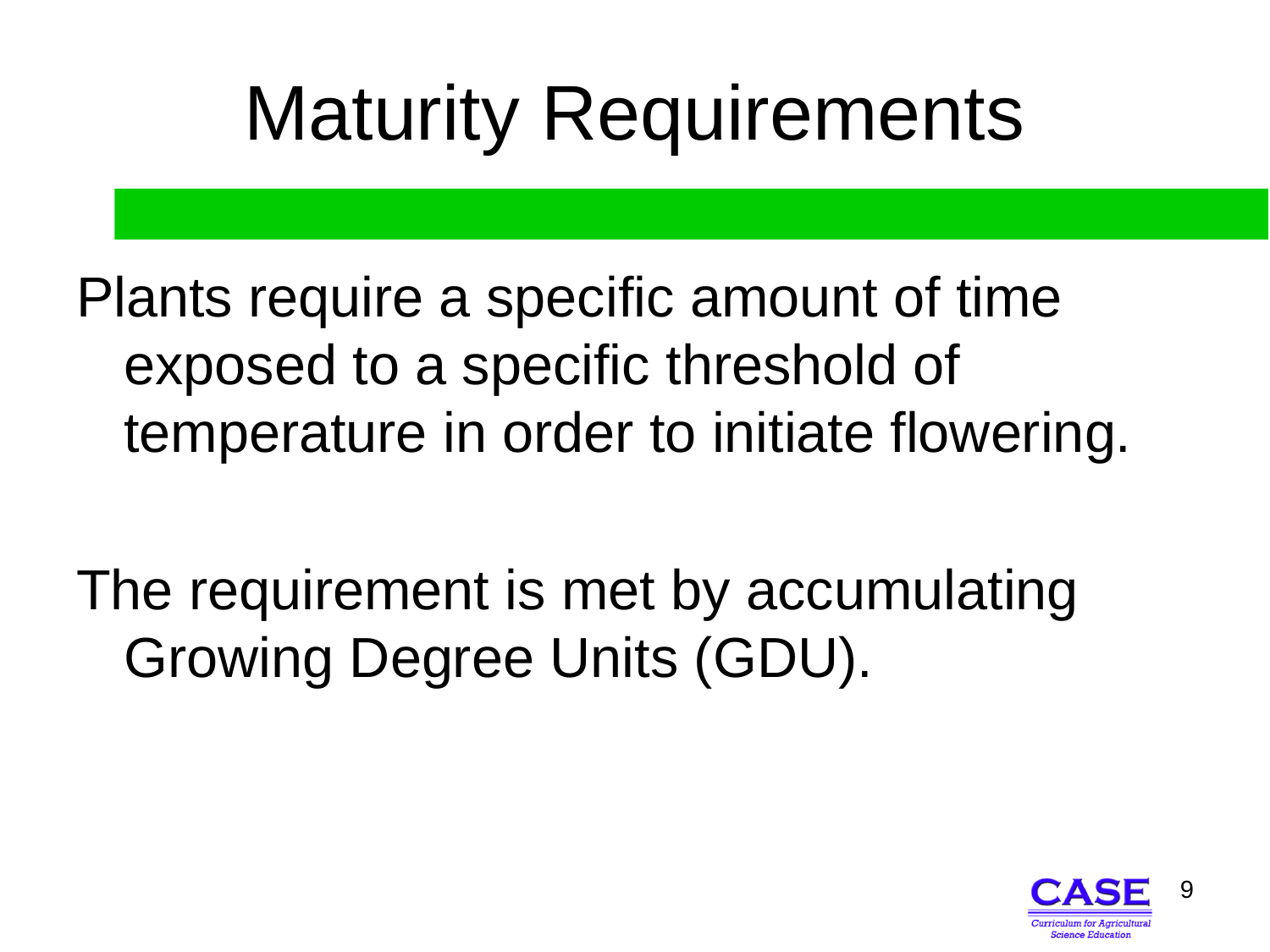

# Maturity Requirements
Plants require a specific amount of time exposed to a specific threshold of temperature in order to initiate flowering.

The requirement is met by accumulating Growing Degree Units (GDU).
9